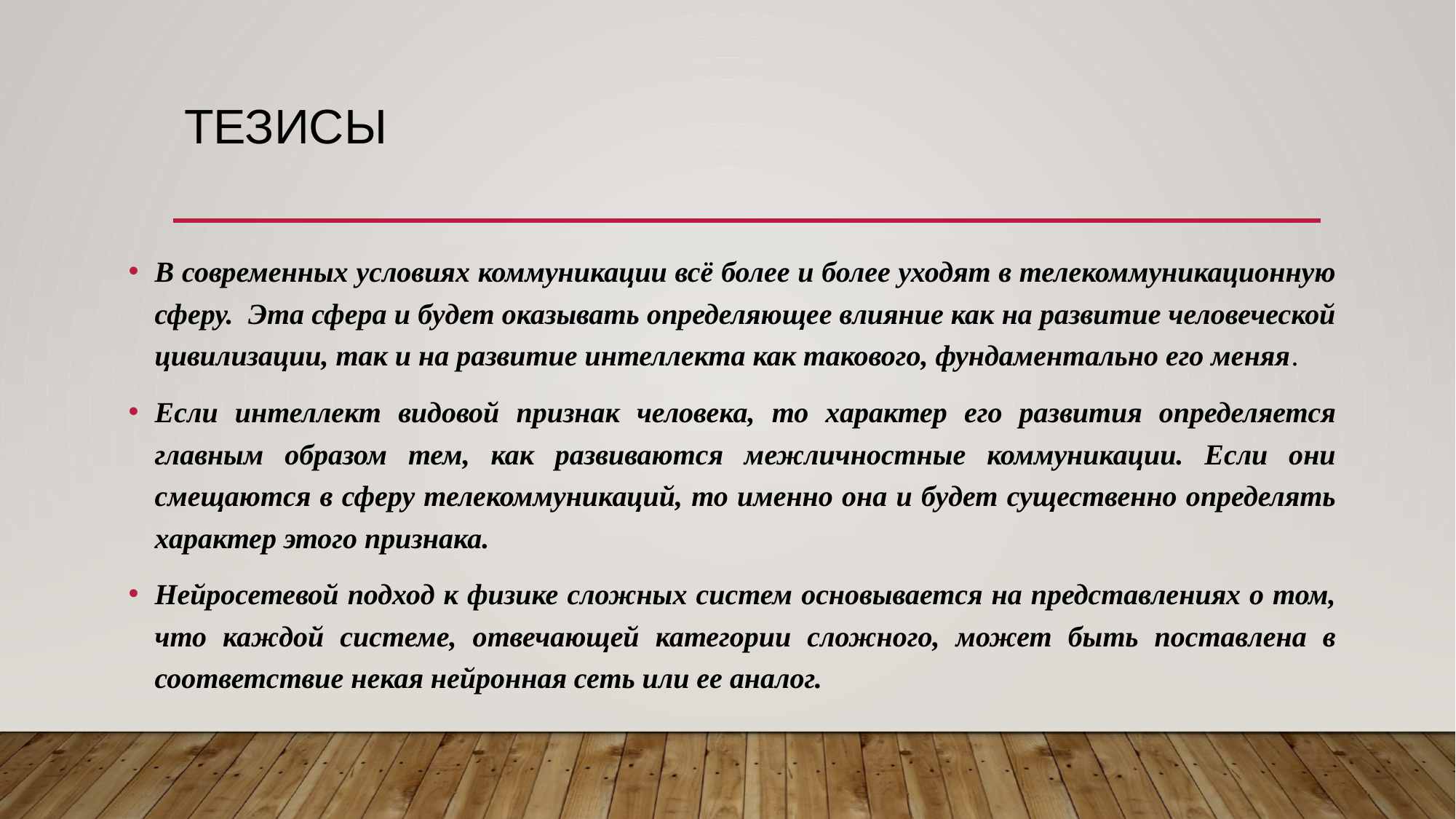

# Тезисы
В современных условиях коммуникации всё более и более уходят в телекоммуникационную сферу.  Эта сфера и будет оказывать определяющее влияние как на развитие человеческой цивилизации, так и на развитие интеллекта как такового, фундаментально его меняя.
Если интеллект видовой признак человека, то характер его развития определяется главным образом тем, как развиваются межличностные коммуникации. Если они смещаются в сферу телекоммуникаций, то именно она и будет существенно определять характер этого признака.
Нейросетевой подход к физике сложных систем основывается на представлениях о том, что каждой системе, отвечающей категории сложного, может быть поставлена в соответствие некая нейронная сеть или ее аналог.